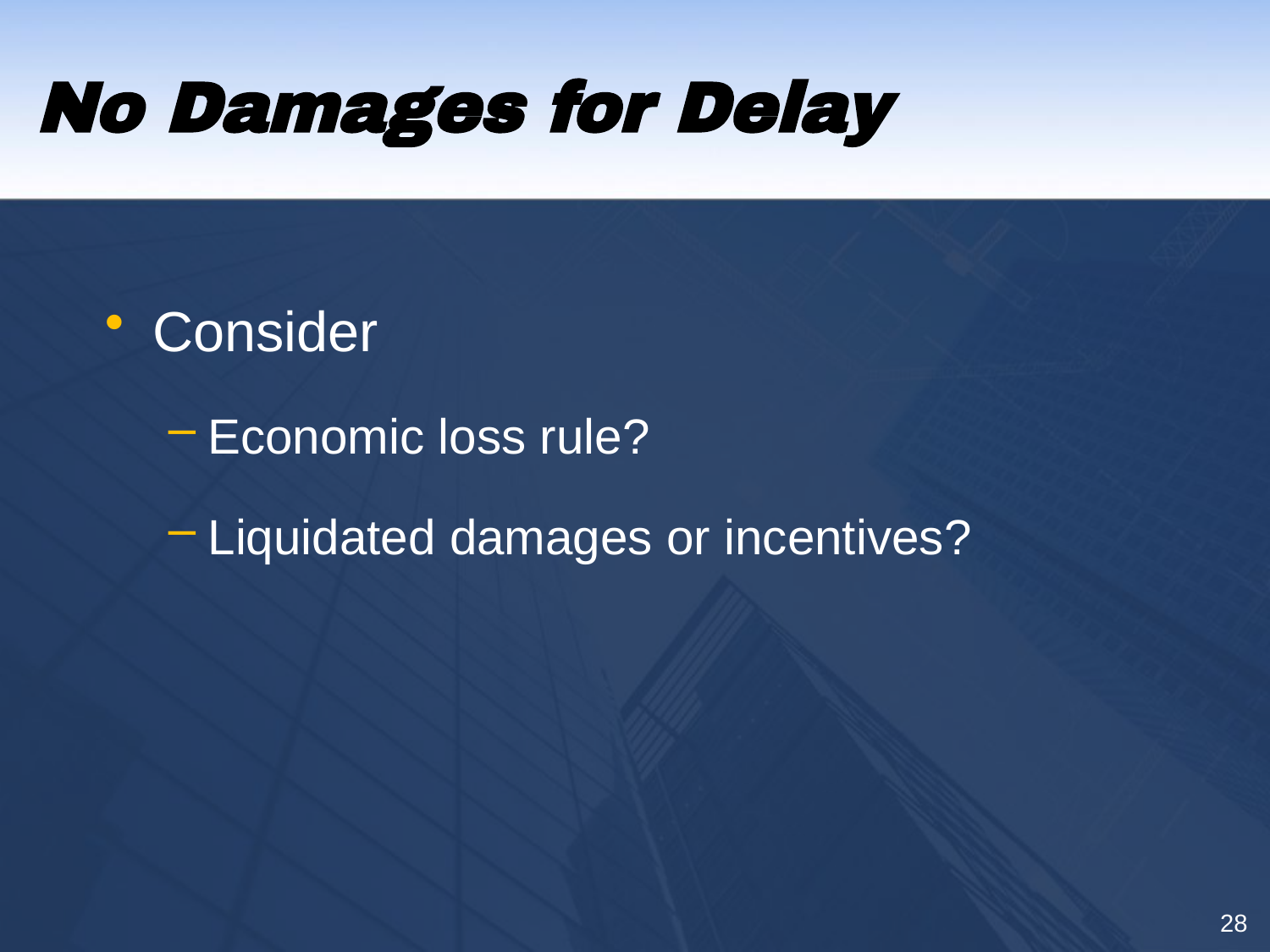

# No Damages for Delay
Consider
Economic loss rule?
Liquidated damages or incentives?
28